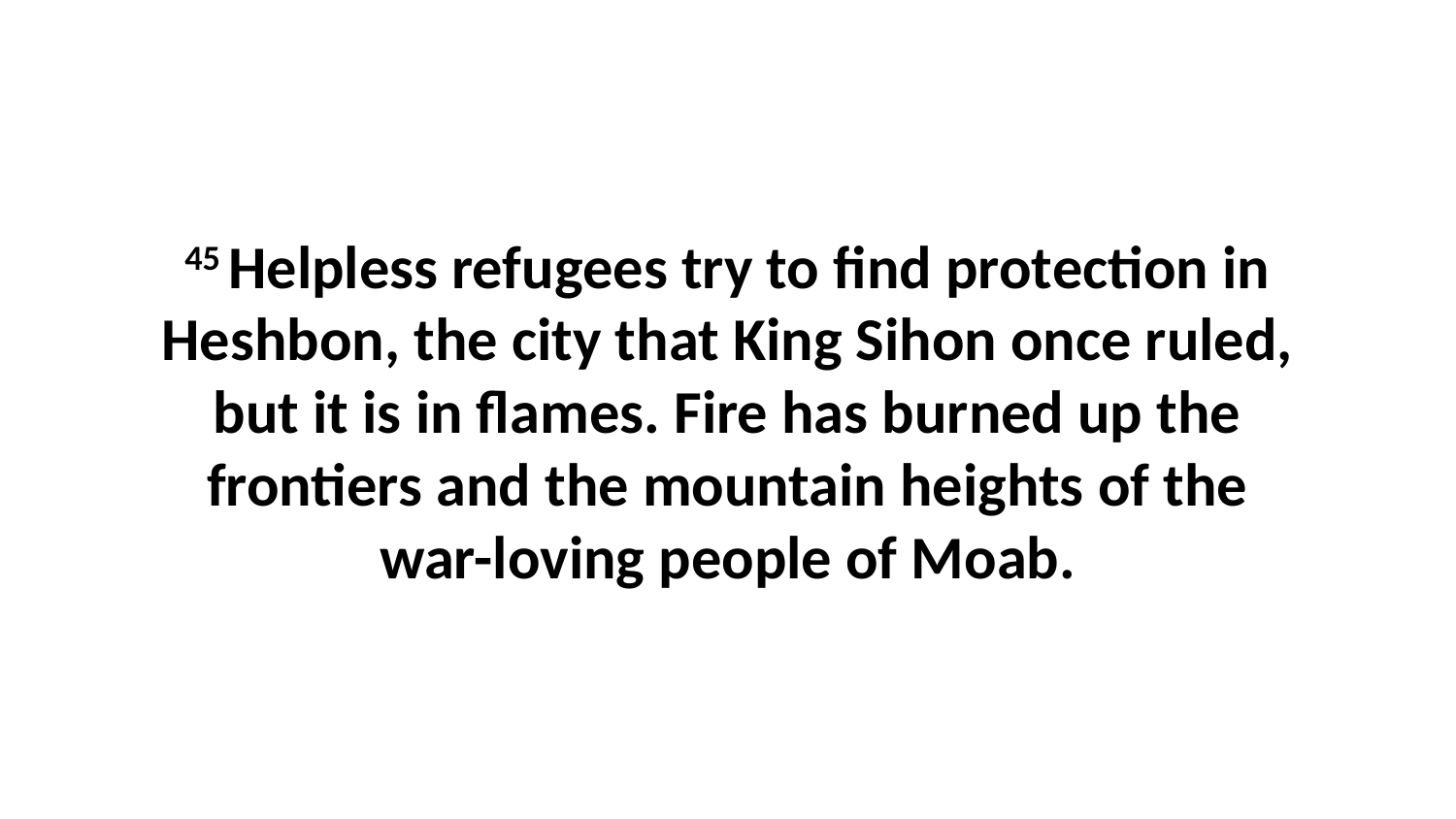

45 Helpless refugees try to find protection in Heshbon, the city that King Sihon once ruled, but it is in flames. Fire has burned up the frontiers and the mountain heights of the war-loving people of Moab.